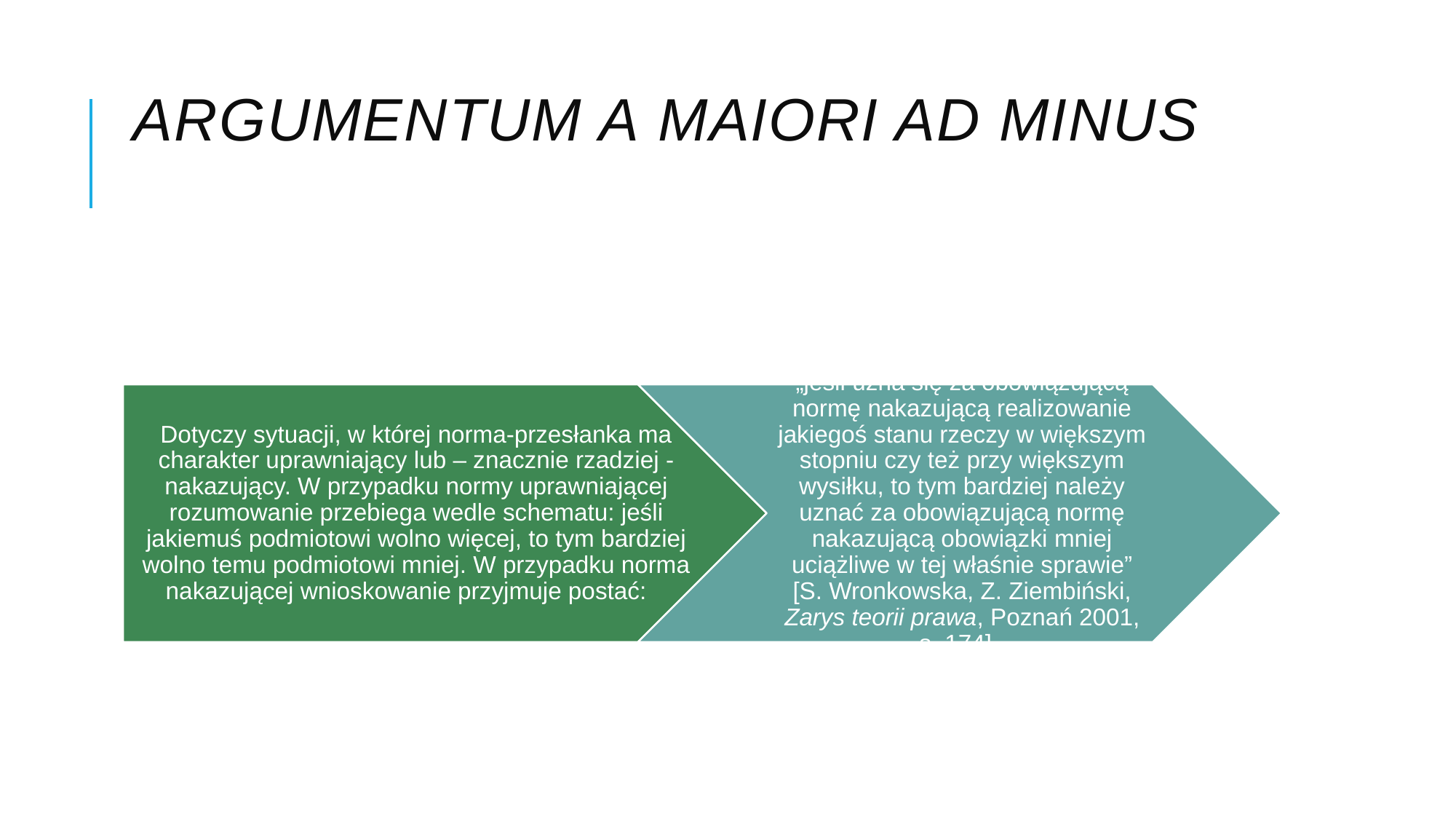

# argumentum a maiori ad minus
Dotyczy sytuacji, w której norma-przesłanka ma charakter uprawniający lub – znacznie rzadziej - nakazujący. W przypadku normy uprawniającej rozumowanie przebiega wedle schematu: jeśli jakiemuś podmiotowi wolno więcej, to tym bardziej wolno temu podmiotowi mniej. W przypadku norma nakazującej wnioskowanie przyjmuje postać:
„jeśli uzna się za obowiązującą normę nakazującą realizowanie jakiegoś stanu rzeczy w większym stopniu czy też przy większym wysiłku, to tym bardziej należy uznać za obowiązującą normę nakazującą obowiązki mniej uciążliwe w tej właśnie sprawie” [S. Wronkowska, Z. Ziembiński, Zarys teorii prawa, Poznań 2001, s. 174].